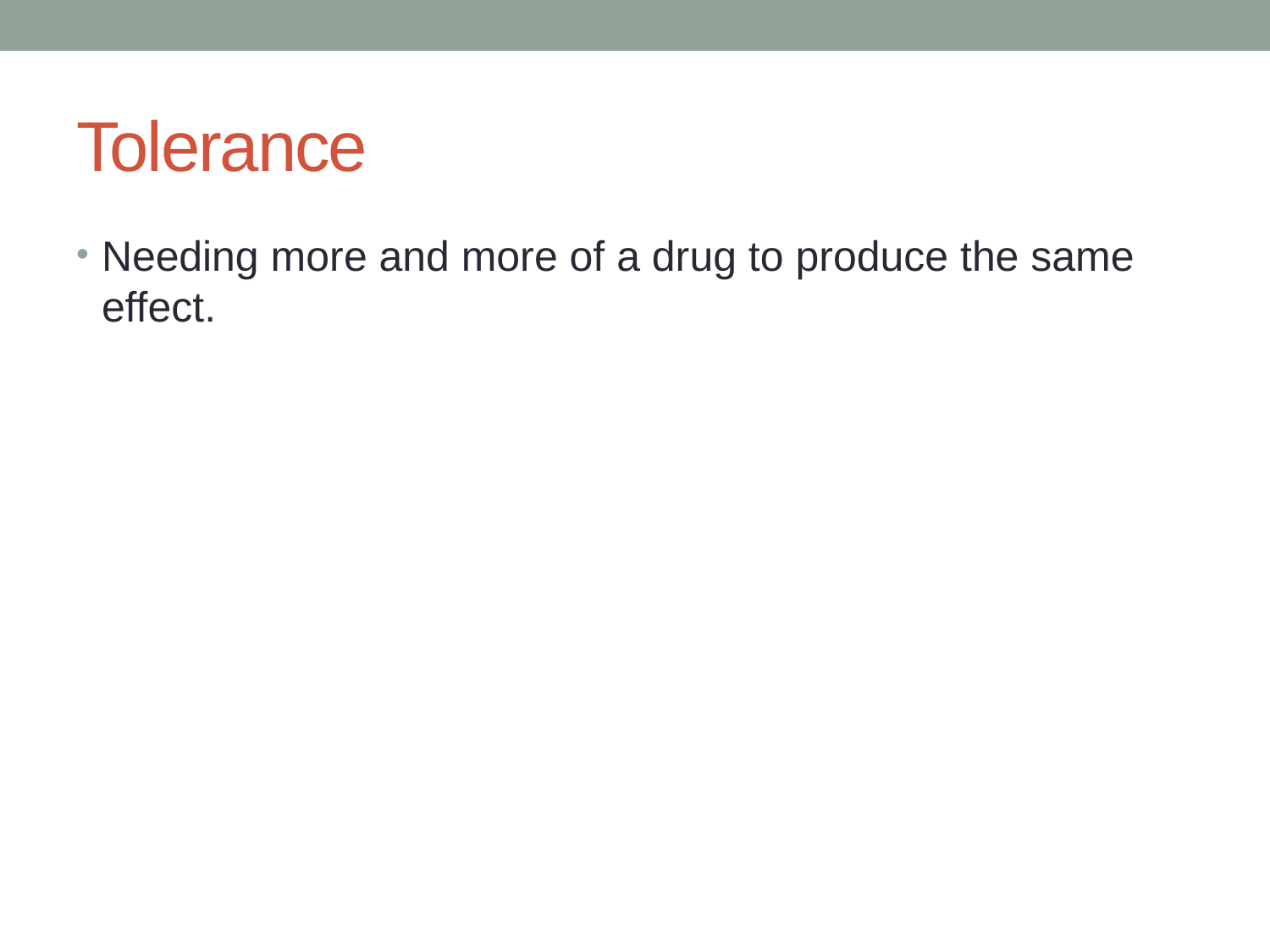

# Tolerance
Needing more and more of a drug to produce the same effect.